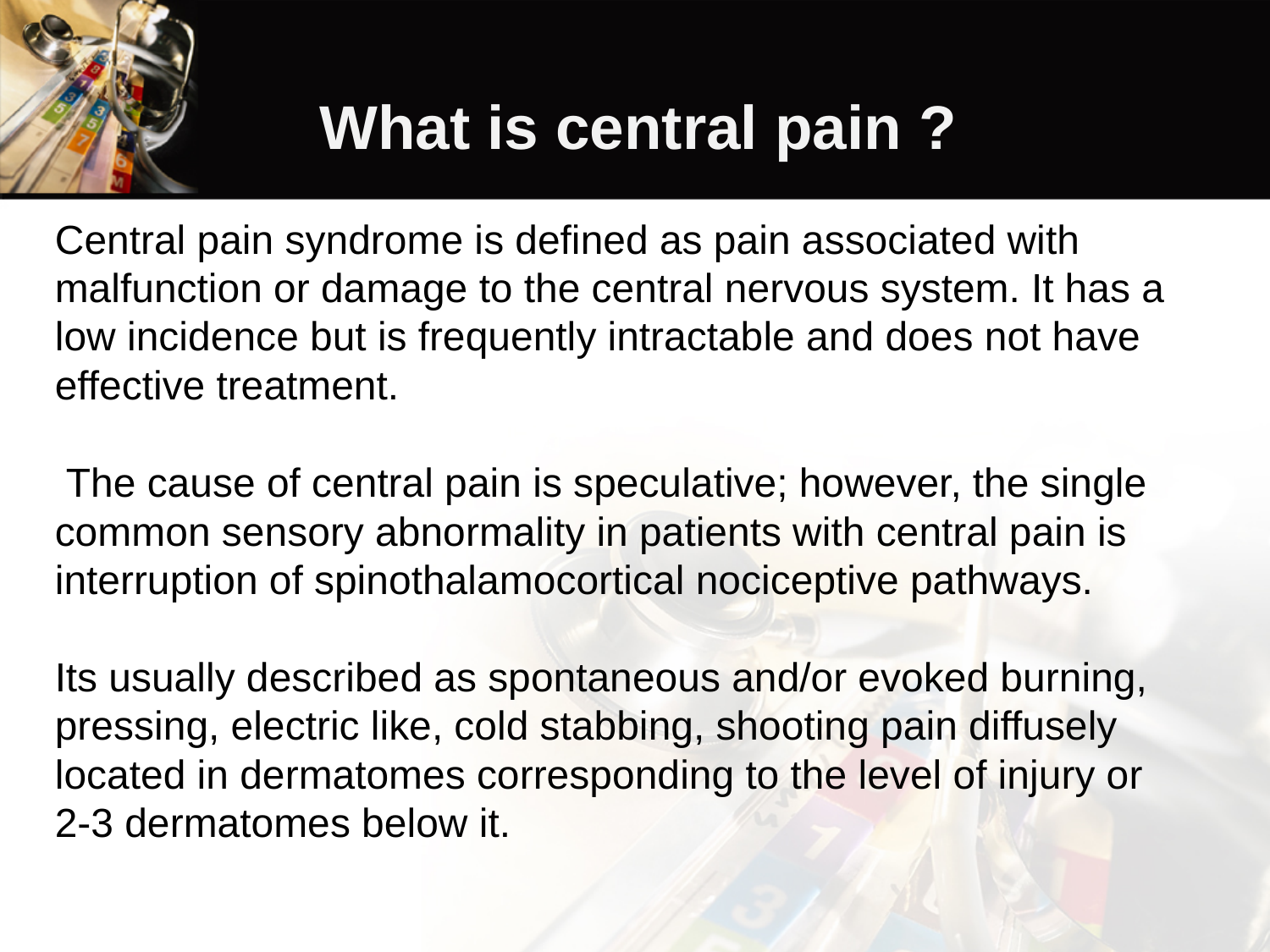

What is central pain ?

Central pain syndrome is defined as pain associated with malfunction or damage to the central nervous system. It has a low incidence but is frequently intractable and does not have effective treatment.

 The cause of central pain is speculative; however, the single common sensory abnormality in patients with central pain is interruption of spinothalamocortical nociceptive pathways.

Its usually described as spontaneous and/or evoked burning, pressing, electric like, cold stabbing, shooting pain diffusely located in dermatomes corresponding to the level of injury or 2-3 dermatomes below it.